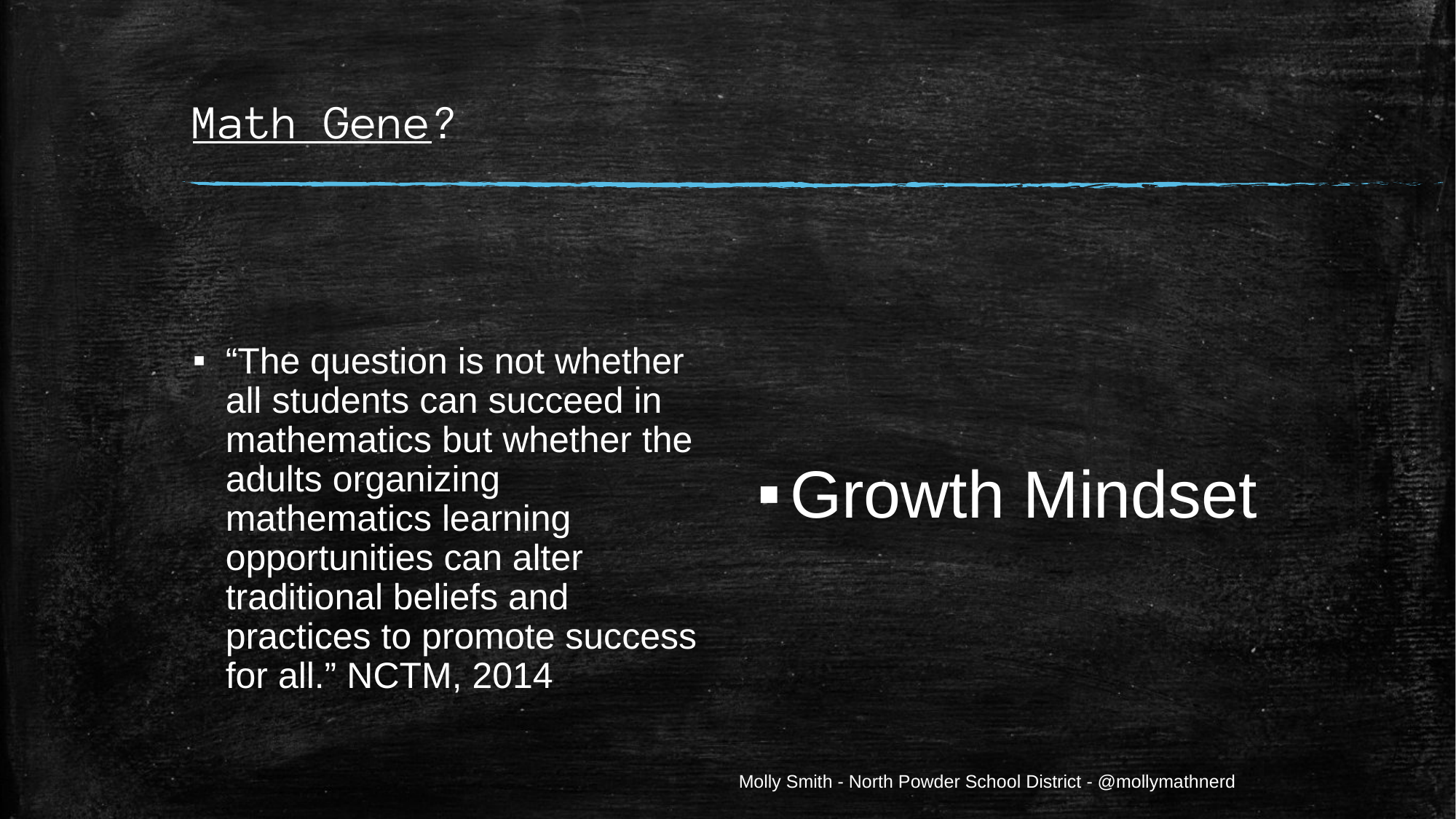

# Math Gene?
“The question is not whether all students can succeed in mathematics but whether the adults organizing mathematics learning opportunities can alter traditional beliefs and practices to promote success for all.” NCTM, 2014

Growth Mindset
Molly Smith - North Powder School District - @mollymathnerd